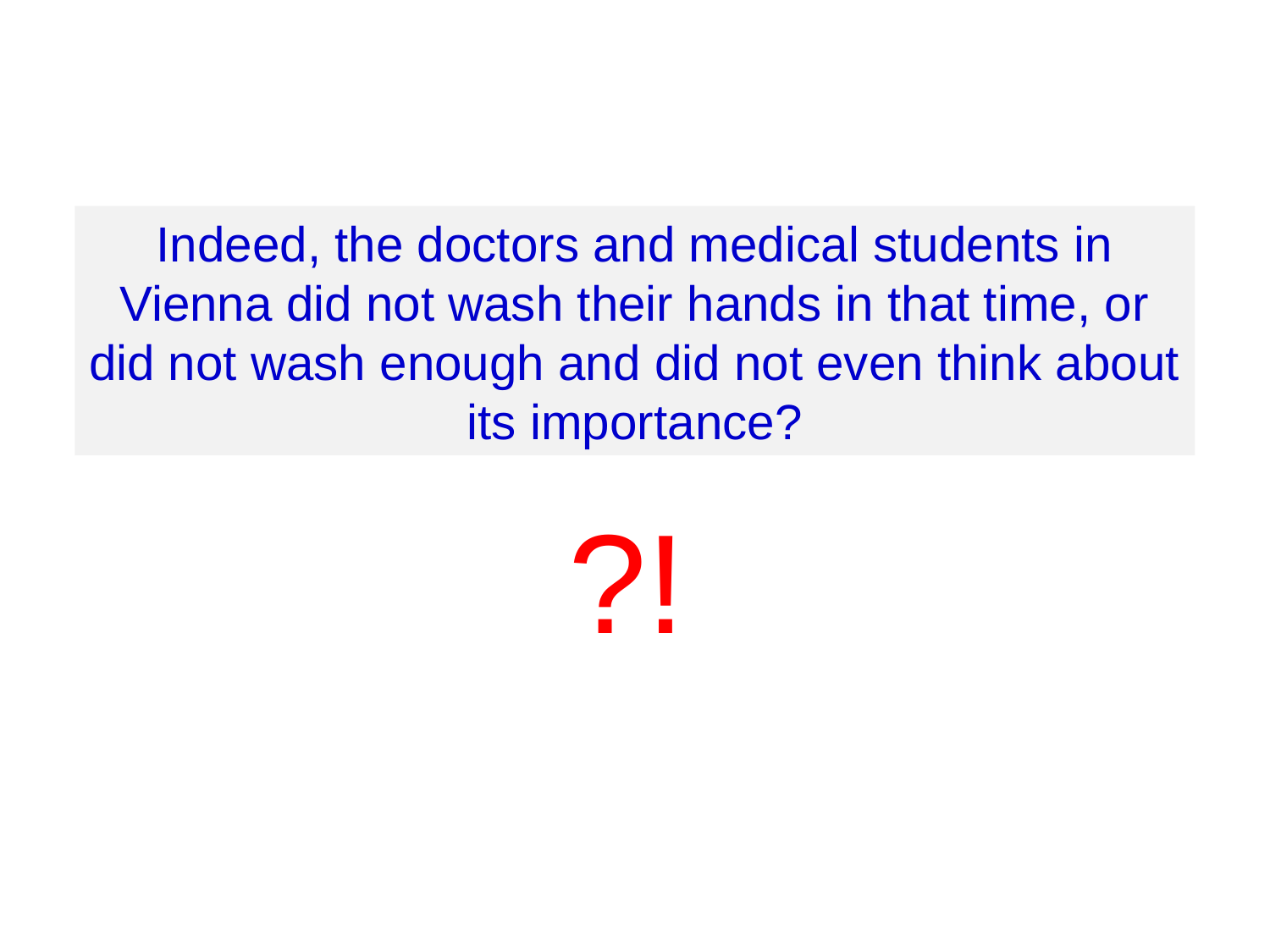

Indeed, the doctors and medical students in Vienna did not wash their hands in that time, or did not wash enough and did not even think about its importance?
?!